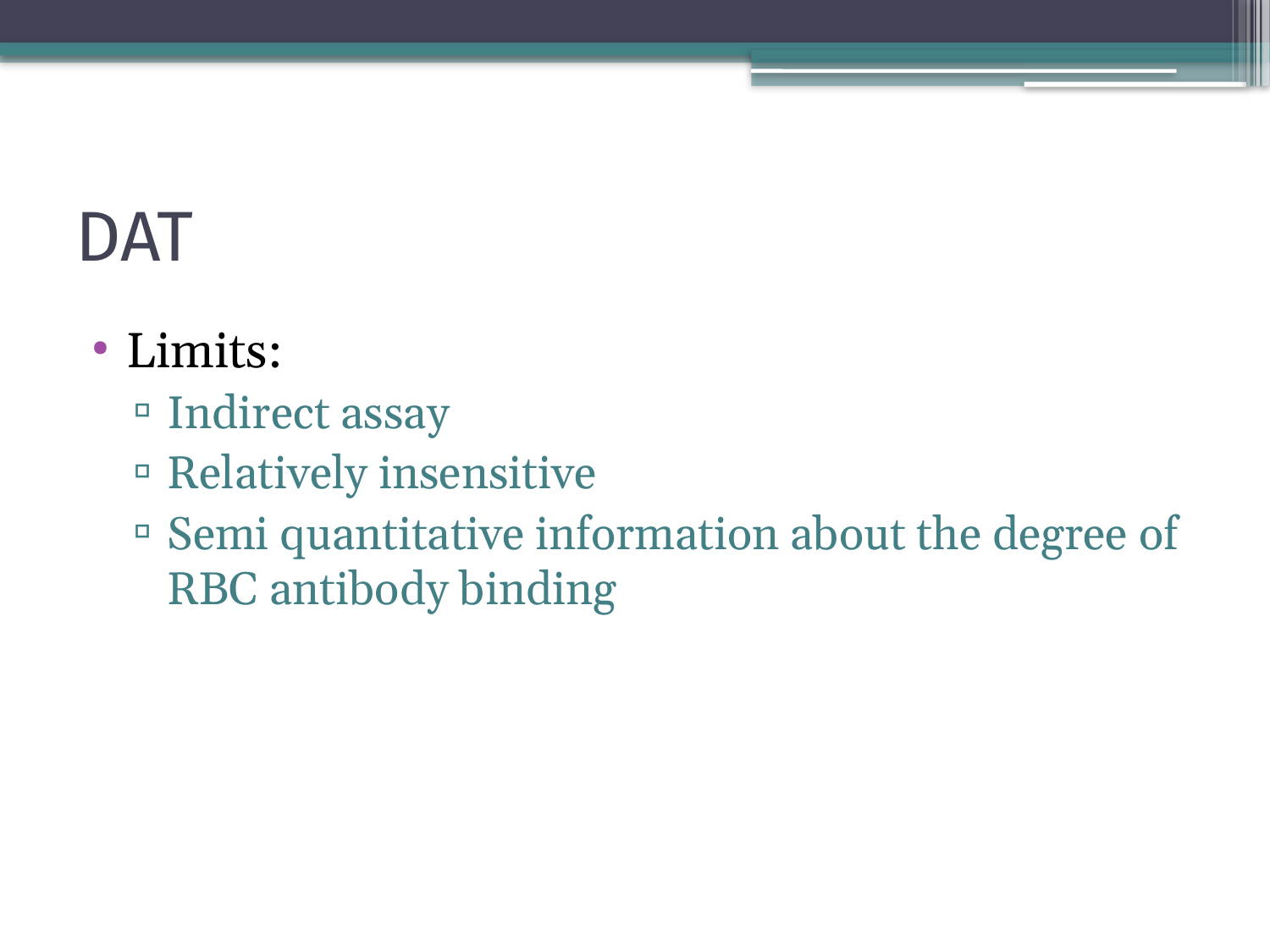

# DAT
Limits:
Indirect assay
Relatively insensitive
Semi quantitative information about the degree of RBC antibody binding